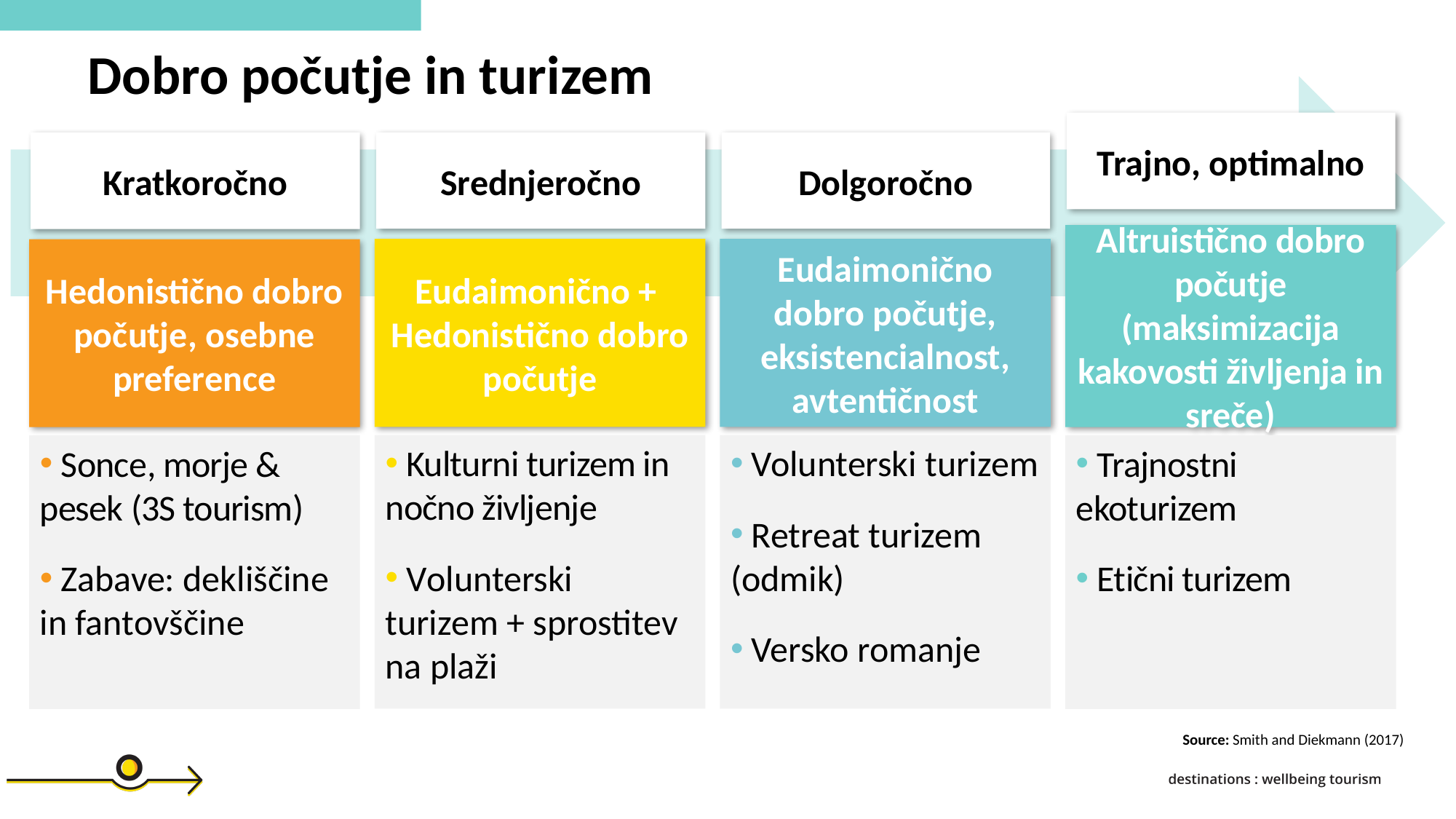

Dobro počutje in turizem

Trajno, optimalno
Kratkoročno
Srednjeročno
Dolgoročno
Altruistično dobro počutje (maksimizacija kakovosti življenja in sreče)
Eudaimonično +
Hedonistično dobro počutje
Eudaimonično dobro počutje, eksistencialnost, avtentičnost
Hedonistično dobro počutje, osebne preference
 Kulturni turizem in nočno življenje
 Volunterski turizem + sprostitev na plaži
 Volunterski turizem
 Retreat turizem (odmik)
 Versko romanje
 Sonce, morje & pesek (3S tourism)
 Zabave: dekliščine in fantovščine
 Trajnostni ekoturizem
 Etični turizem
Source: Smith and Diekmann (2017)